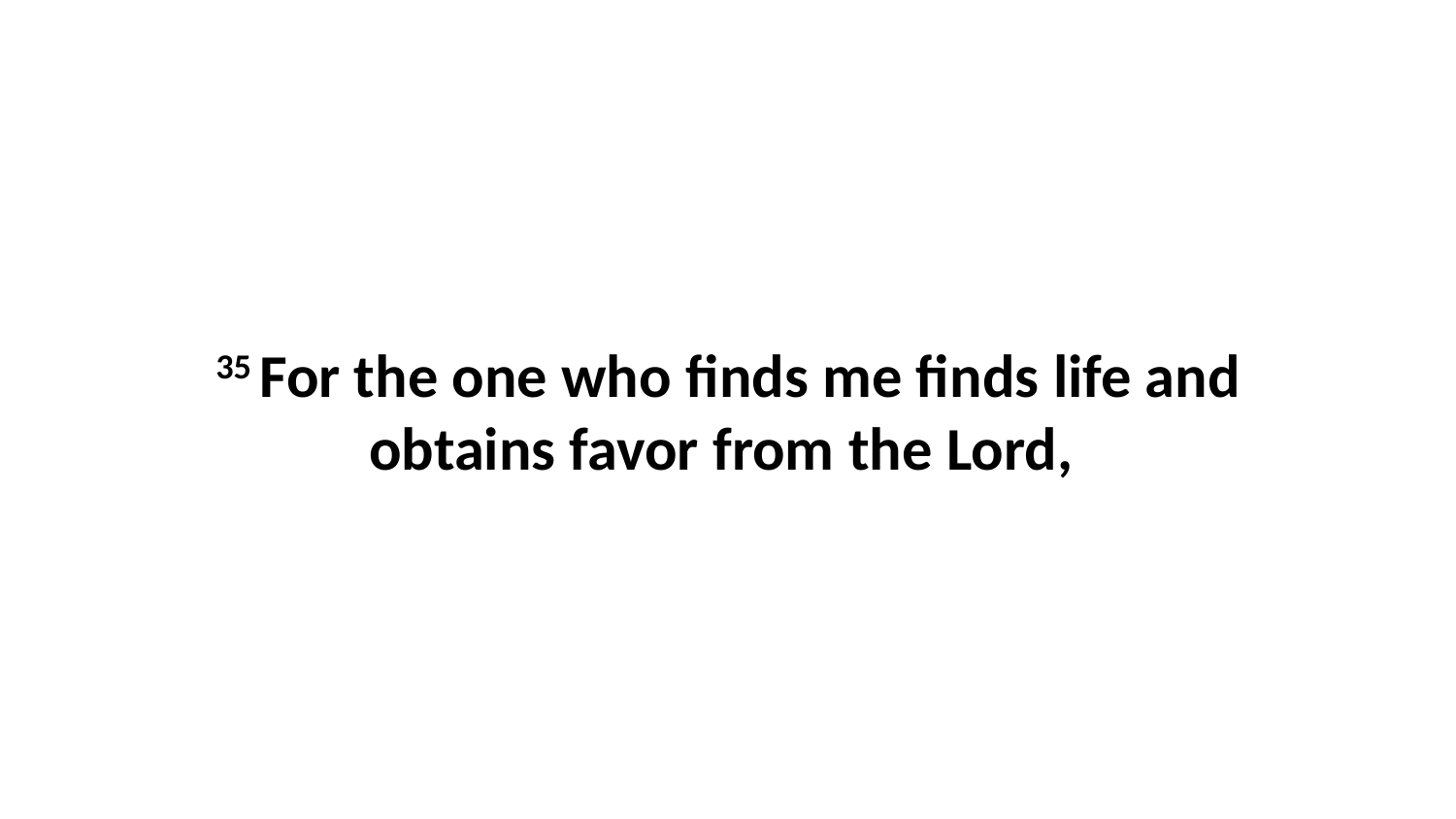

35 For the one who finds me finds life and obtains favor from the Lord,